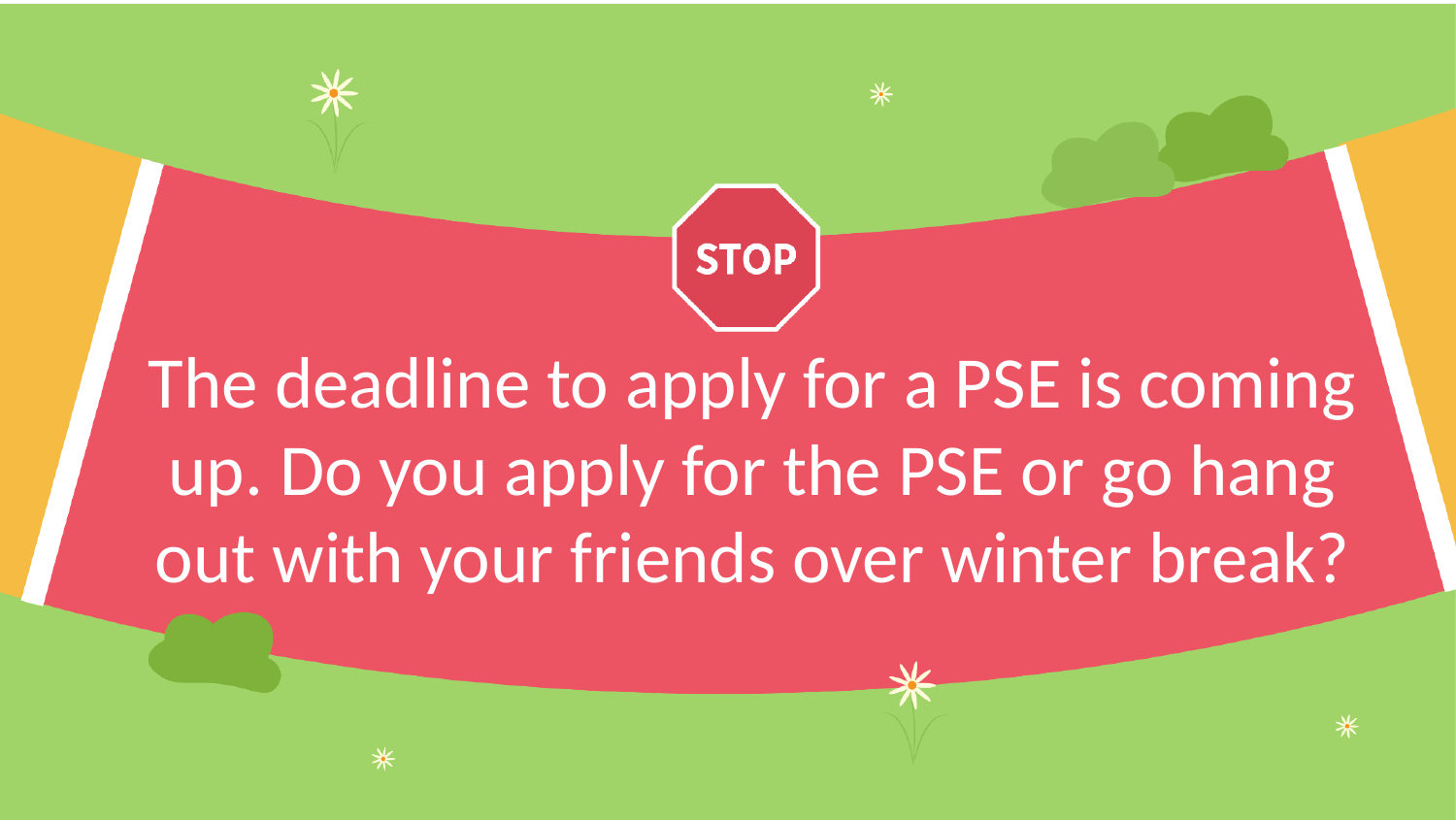

The deadline to apply for a PSE is coming up. Do you apply for the PSE or go hang out with your friends over winter break?